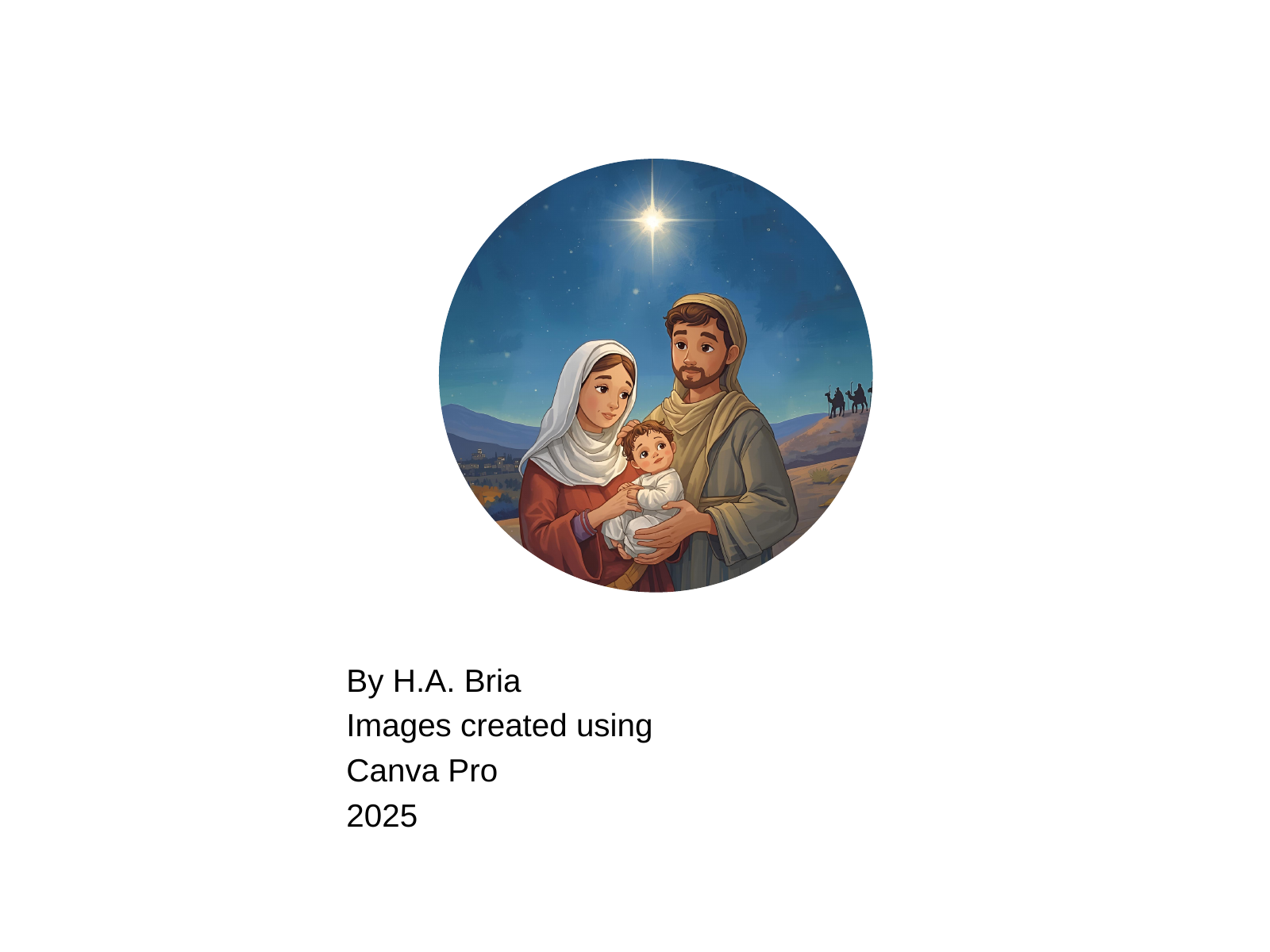

Matthew Chapter 2: The Visit of the Wise Men

By H.A. Bria
Images created using Canva Pro
2025
By H.A. Bria